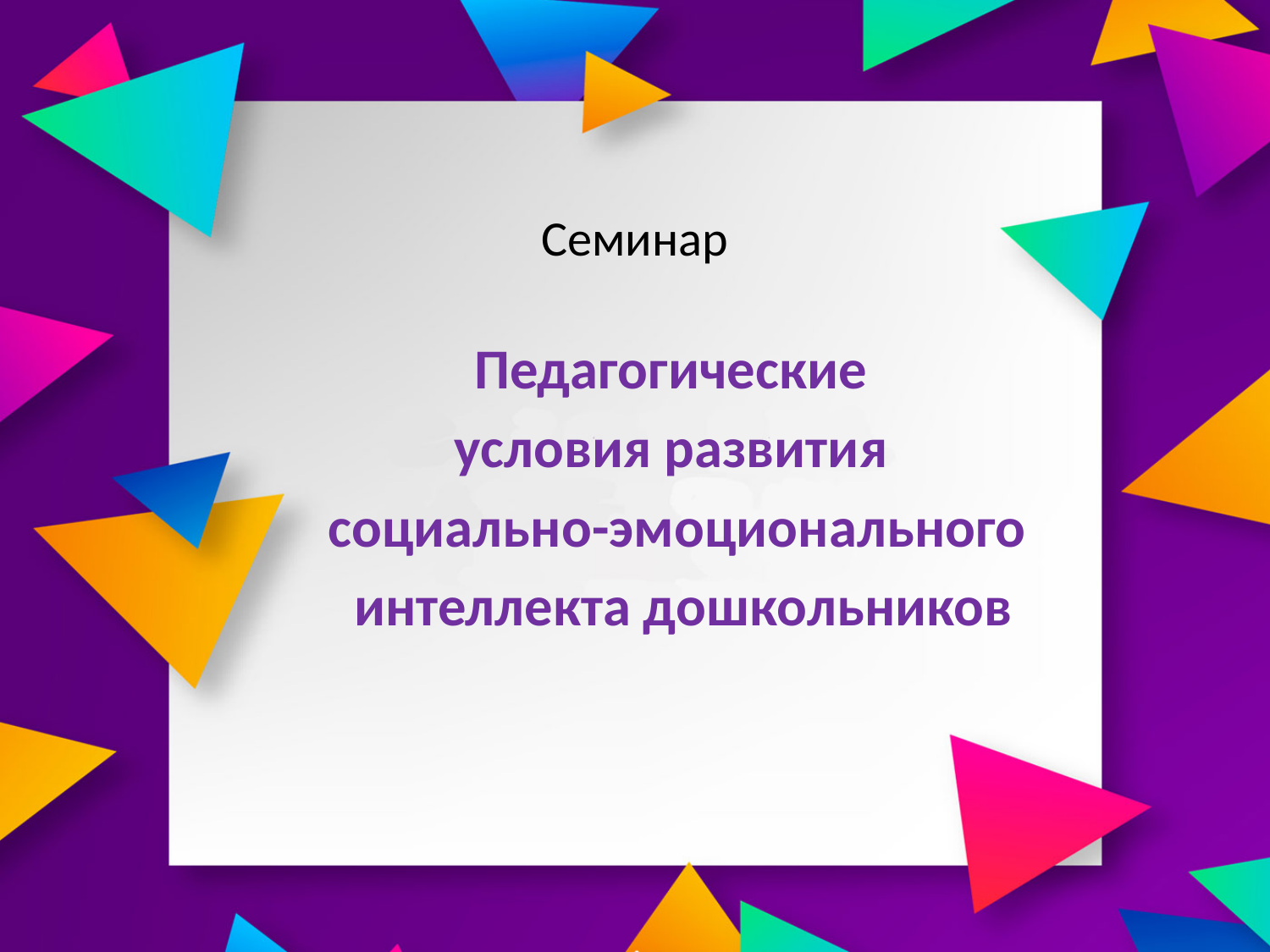

# Семинар
Педагогические
условия развития
социально-эмоционального
 интеллекта дошкольников